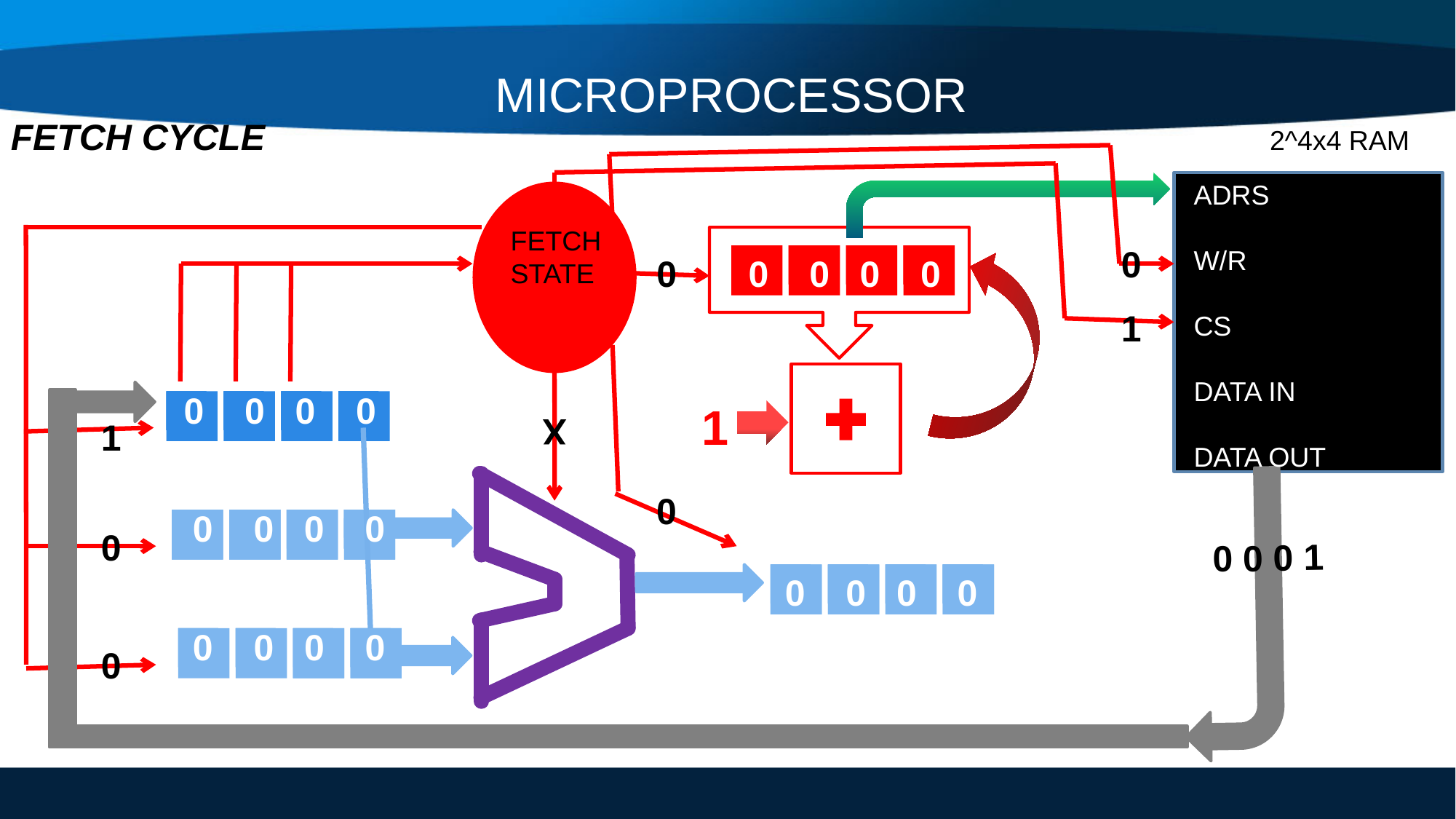

MICROPROCESSOR
FETCH CYCLE
2^4x4 RAM

ADRS

W/R

CS

DATA IN

DATA OUT

FETCH
STATE

0
0
 0    0   0    0

1

 0    0   0    0

1

X
1

0
 0    0   0    0

0
0 0 0 1
 0    0   0    0

 0    0   0    0

0